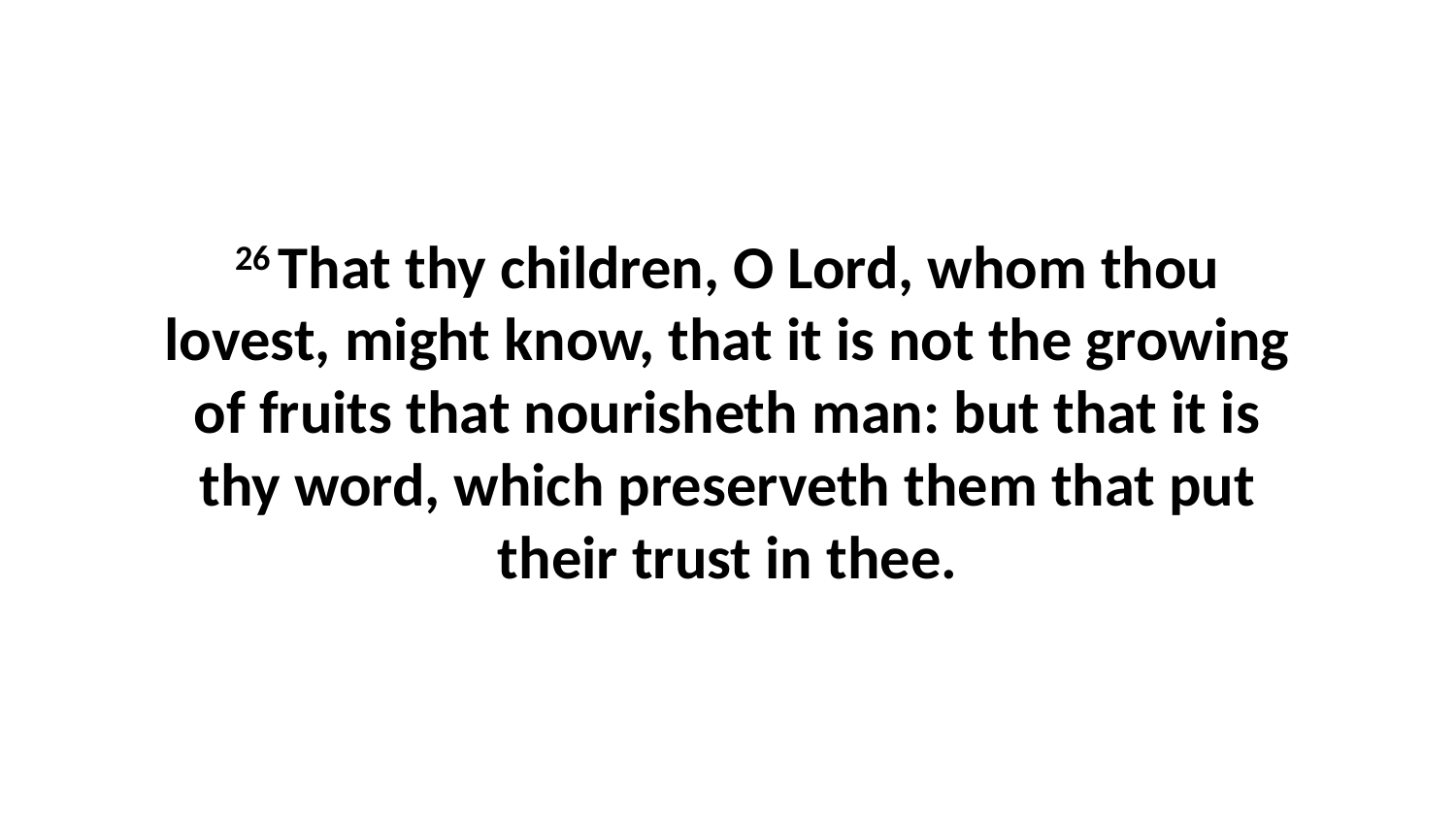

26 That thy children, O Lord, whom thou lovest, might know, that it is not the growing of fruits that nourisheth man: but that it is thy word, which preserveth them that put their trust in thee.